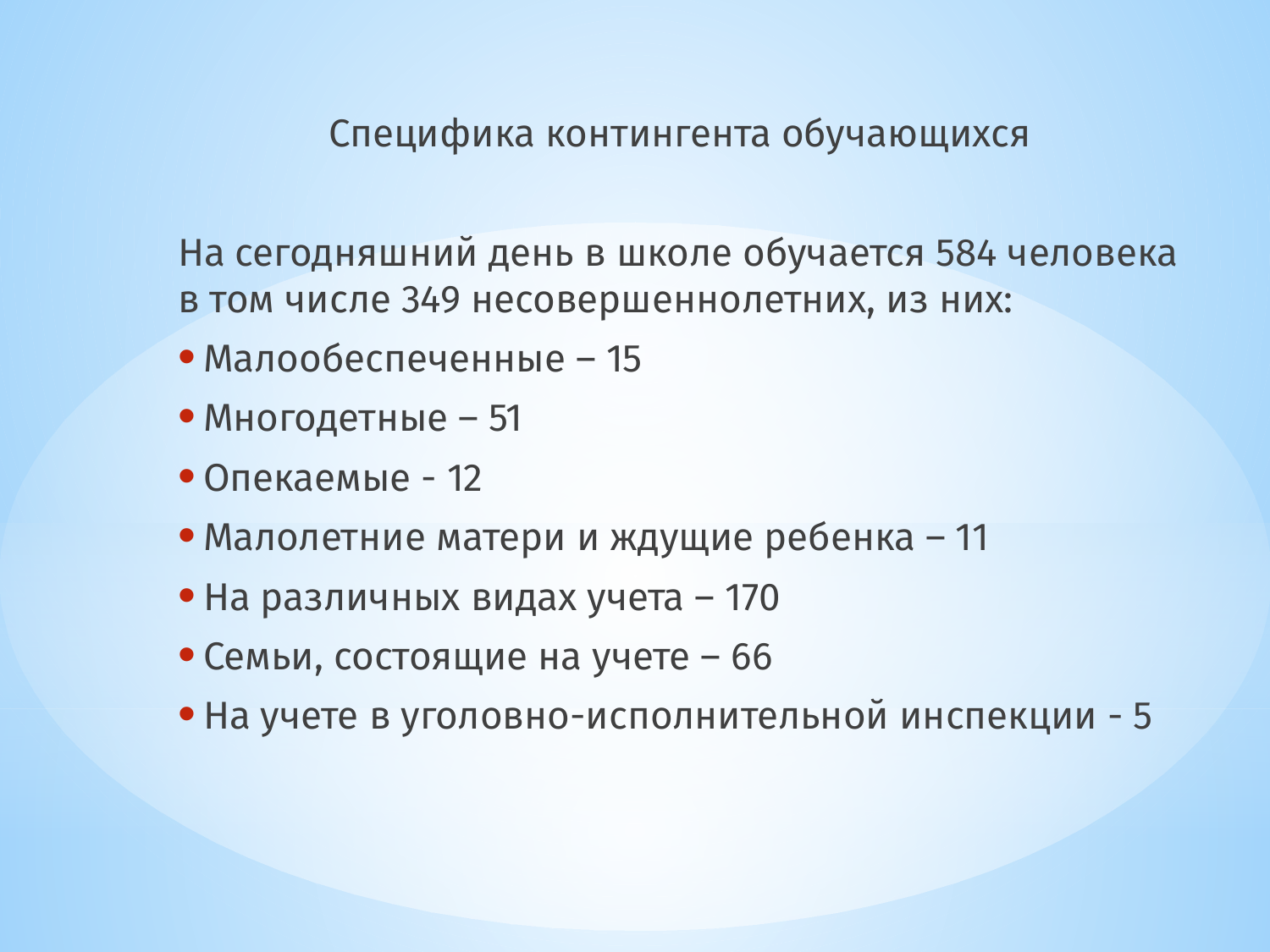

Специфика контингента обучающихся

На сегодняшний день в школе обучается 584 человека в том числе 349 несовершеннолетних, из них:
Малообеспеченные – 15
Многодетные – 51
Опекаемые - 12
Малолетние матери и ждущие ребенка – 11
На различных видах учета – 170
Семьи, состоящие на учете – 66
На учете в уголовно-исполнительной инспекции - 5